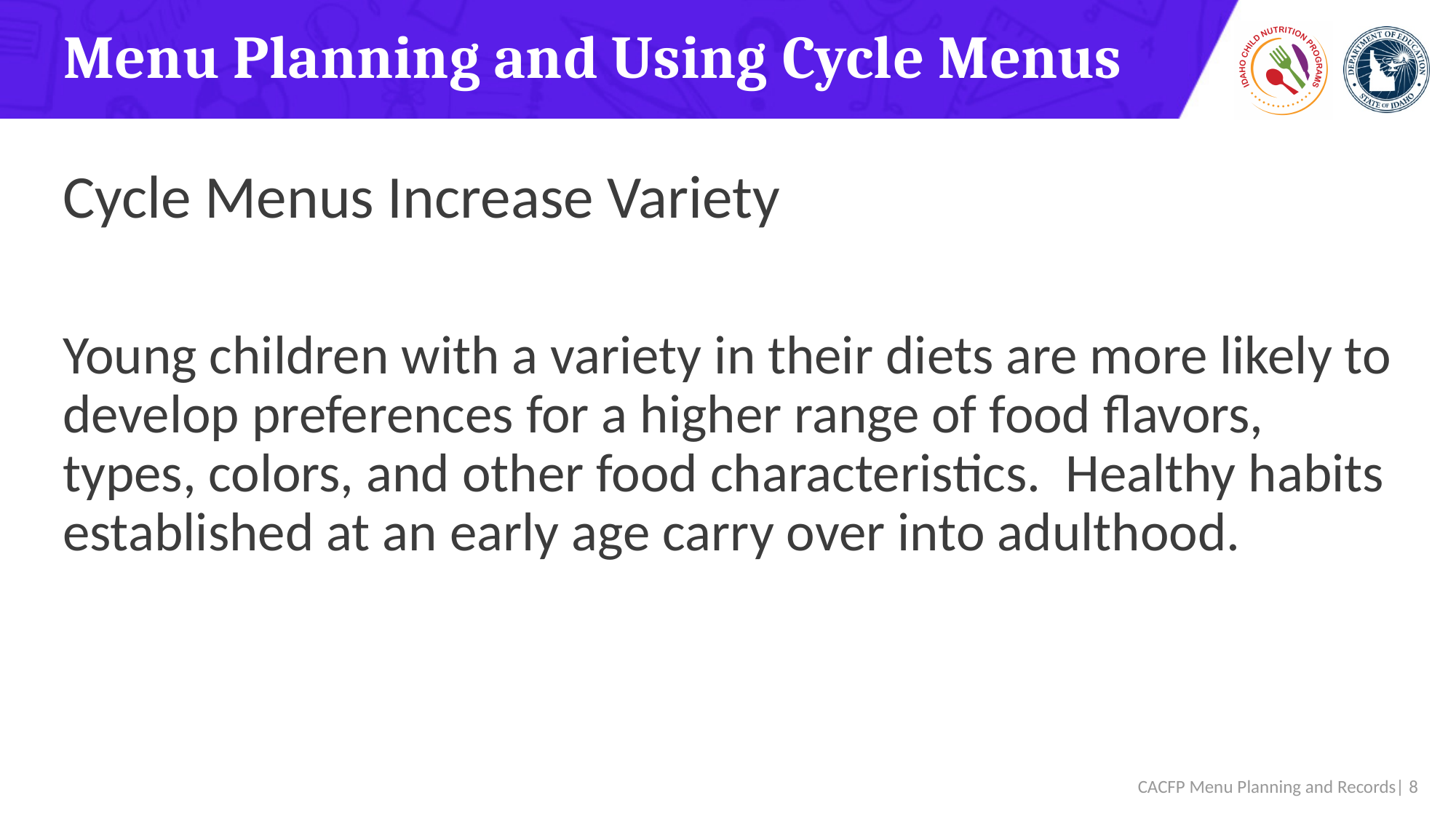

# Menu Planning and Using Cycle Menus
Cycle Menus Increase Variety

Young children with a variety in their diets are more likely to develop preferences for a higher range of food flavors, types, colors, and other food characteristics.  Healthy habits established at an early age carry over into adulthood.
 CACFP Menu Planning and Records| 8